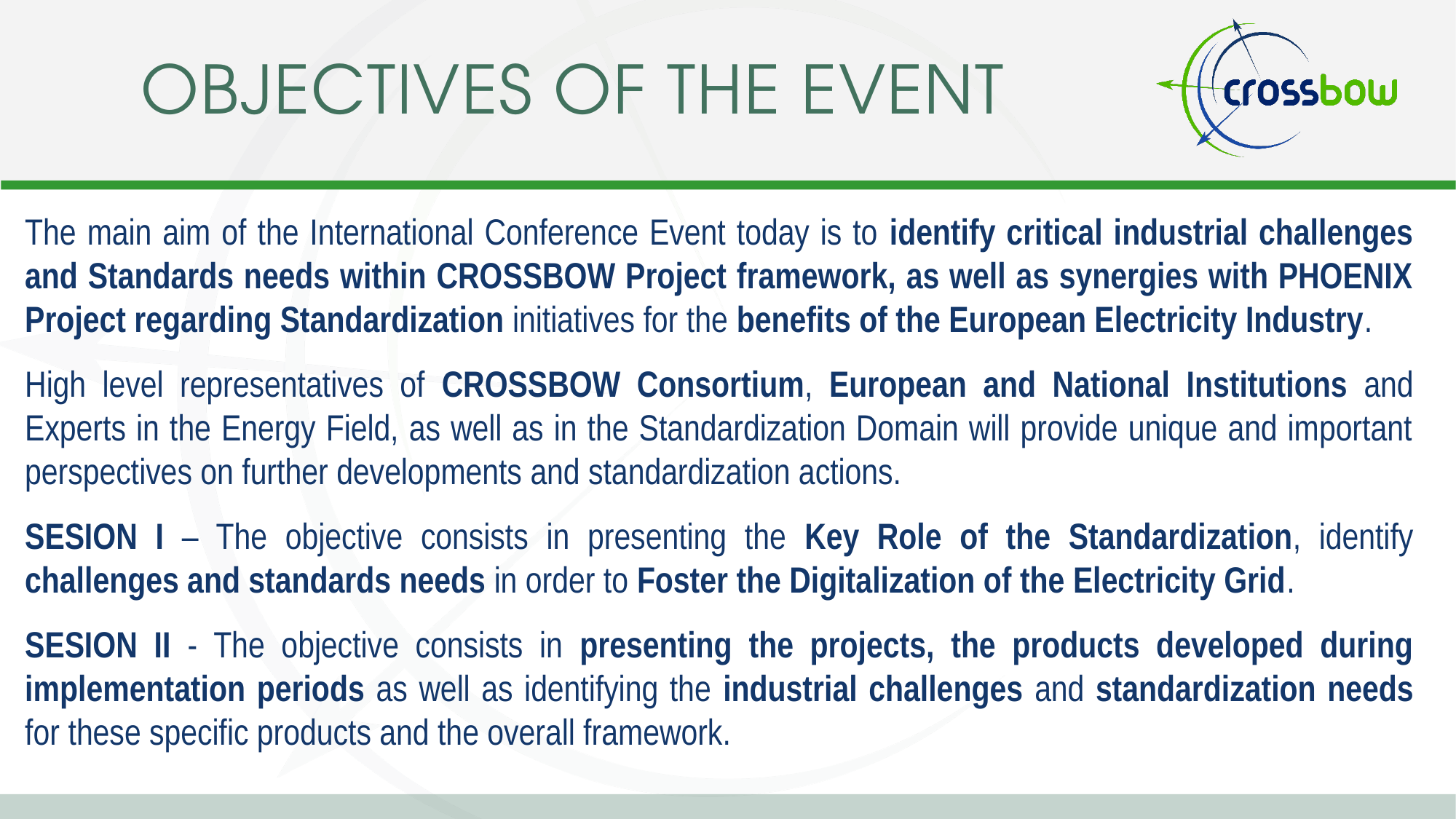

# Objectives of the event
The main aim of the International Conference Event today is to identify critical industrial challenges and Standards needs within CROSSBOW Project framework, as well as synergies with PHOENIX Project regarding Standardization initiatives for the benefits of the European Electricity Industry.
High level representatives of CROSSBOW Consortium, European and National Institutions and Experts in the Energy Field, as well as in the Standardization Domain will provide unique and important perspectives on further developments and standardization actions.
SESION I – The objective consists in presenting the Key Role of the Standardization, identify challenges and standards needs in order to Foster the Digitalization of the Electricity Grid.
SESION II - The objective consists in presenting the projects, the products developed during implementation periods as well as identifying the industrial challenges and standardization needs for these specific products and the overall framework.